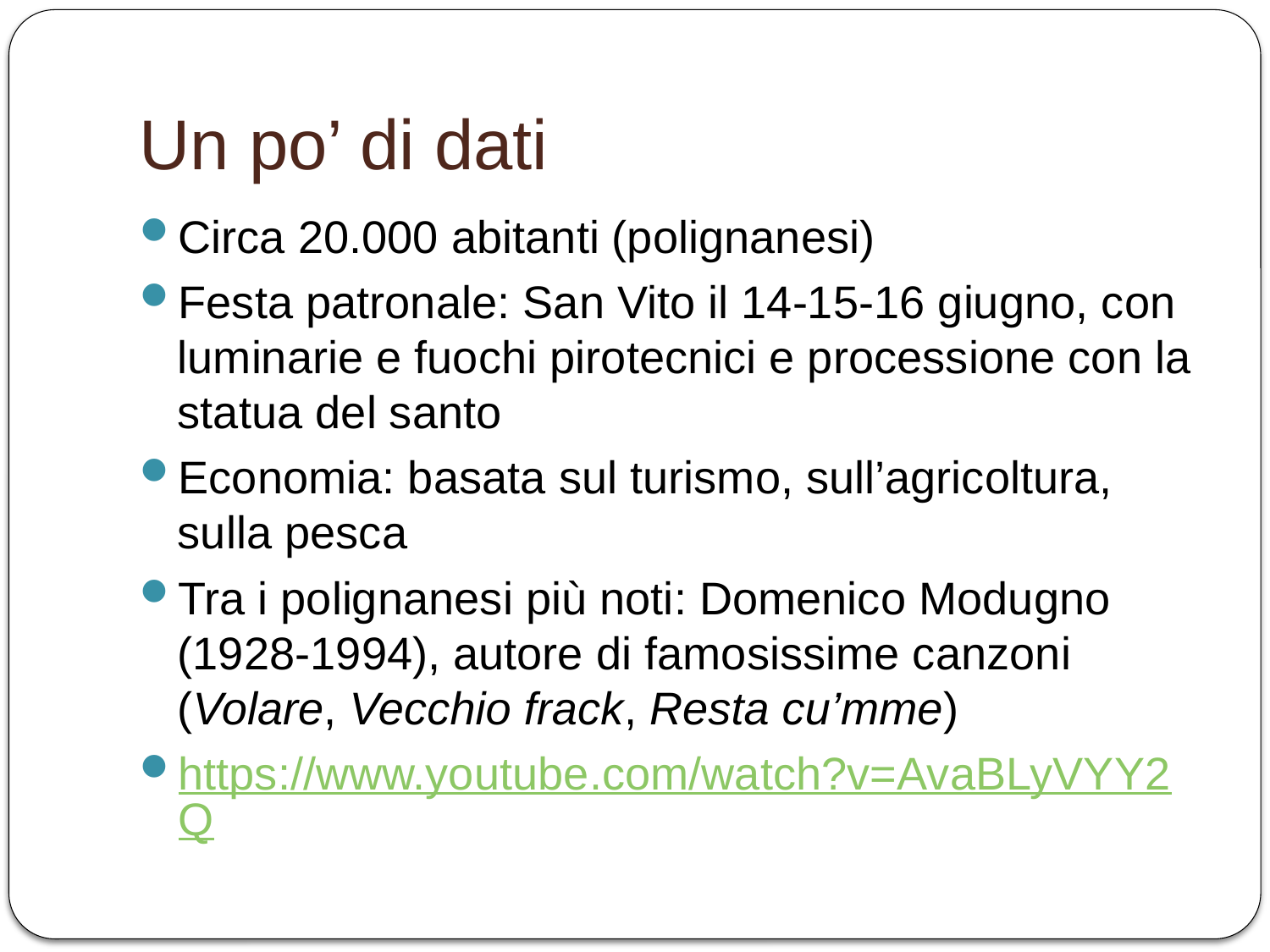

# Un po’ di dati
Circa 20.000 abitanti (polignanesi)
Festa patronale: San Vito il 14-15-16 giugno, con luminarie e fuochi pirotecnici e processione con la statua del santo
Economia: basata sul turismo, sull’agricoltura, sulla pesca
Tra i polignanesi più noti: Domenico Modugno (1928-1994), autore di famosissime canzoni (Volare, Vecchio frack, Resta cu’mme)
https://www.youtube.com/watch?v=AvaBLyVYY2Q